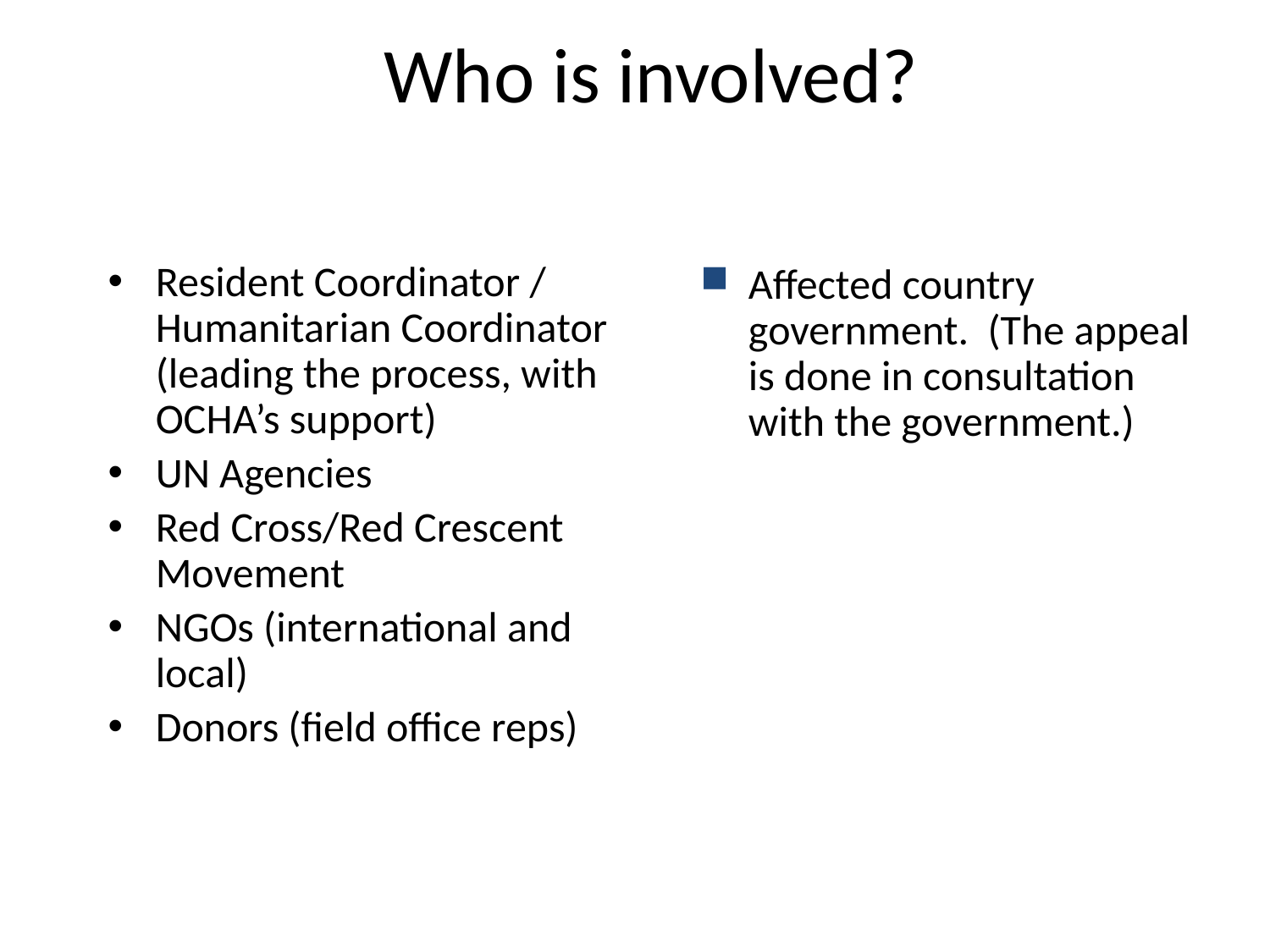

# Who is involved?
Resident Coordinator / Humanitarian Coordinator (leading the process, with OCHA’s support)
UN Agencies
Red Cross/Red Crescent Movement
NGOs (international and local)
Donors (field office reps)
Affected country government.  (The appeal is done in consultation with the government.)